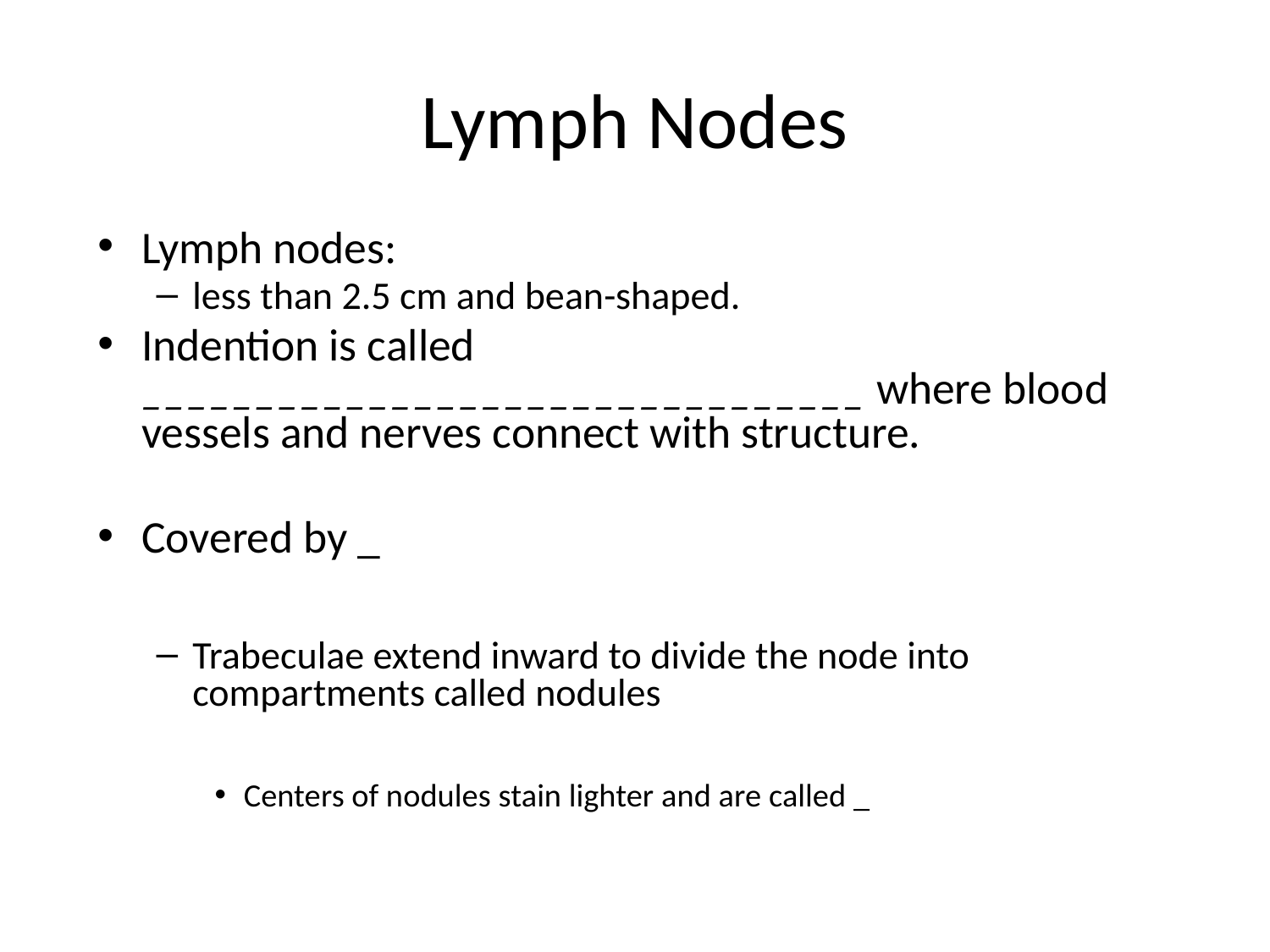

# Lymph Nodes
Lymph nodes:
less than 2.5 cm and bean-shaped.
Indention is called ________________________________ where blood vessels and nerves connect with structure.

Covered by _

Trabeculae extend inward to divide the node into compartments called nodules

Centers of nodules stain lighter and are called _